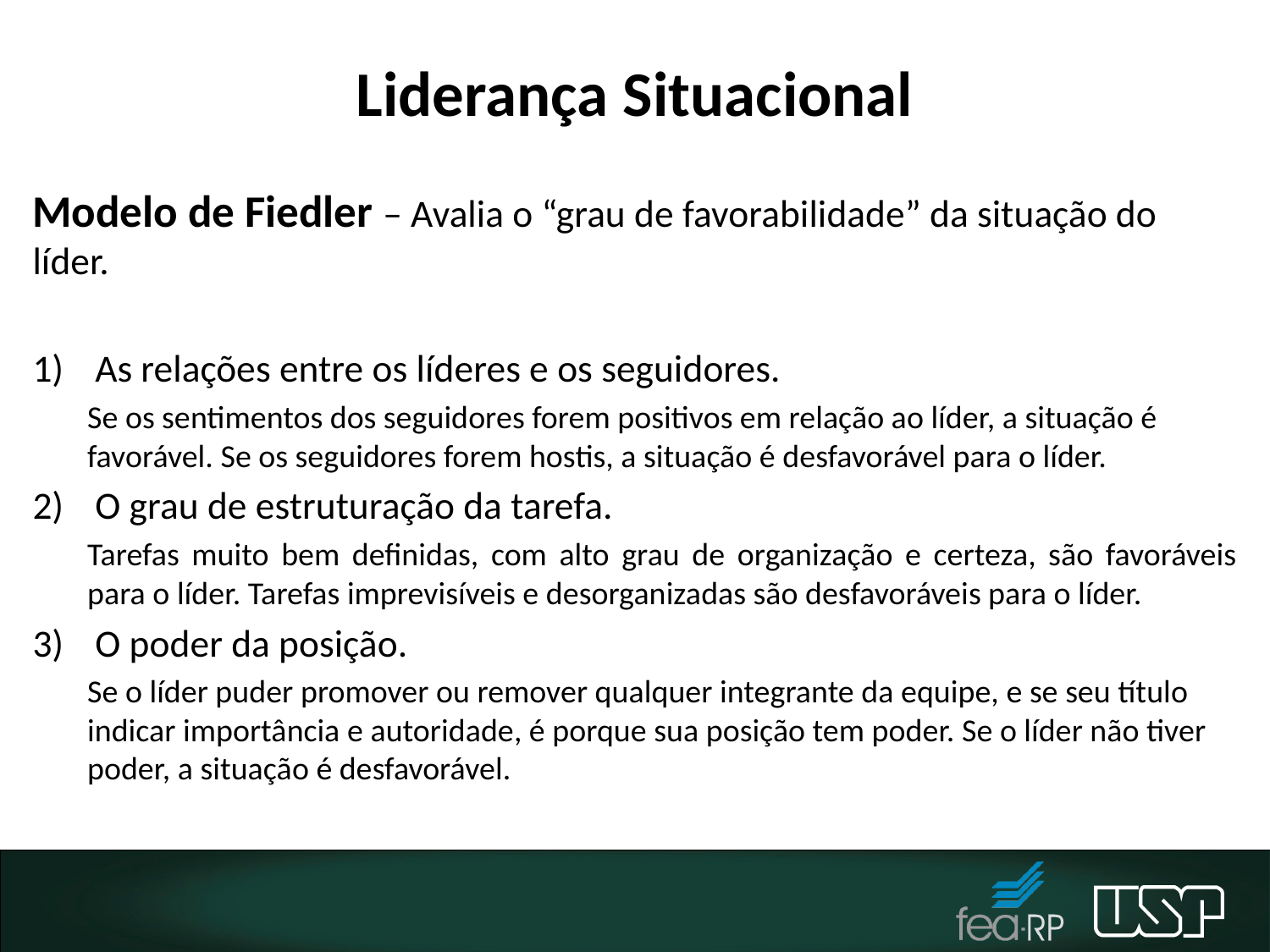

Liderança Situacional
Modelo de Fiedler – Avalia o “grau de favorabilidade” da situação do líder.

As relações entre os líderes e os seguidores.
Se os sentimentos dos seguidores forem positivos em relação ao líder, a situação é favorável. Se os seguidores forem hostis, a situação é desfavorável para o líder.
O grau de estruturação da tarefa.
Tarefas muito bem definidas, com alto grau de organização e certeza, são favoráveis para o líder. Tarefas imprevisíveis e desorganizadas são desfavoráveis para o líder.
O poder da posição.
Se o líder puder promover ou remover qualquer integrante da equipe, e se seu título indicar importância e autoridade, é porque sua posição tem poder. Se o líder não tiver poder, a situação é desfavorável.